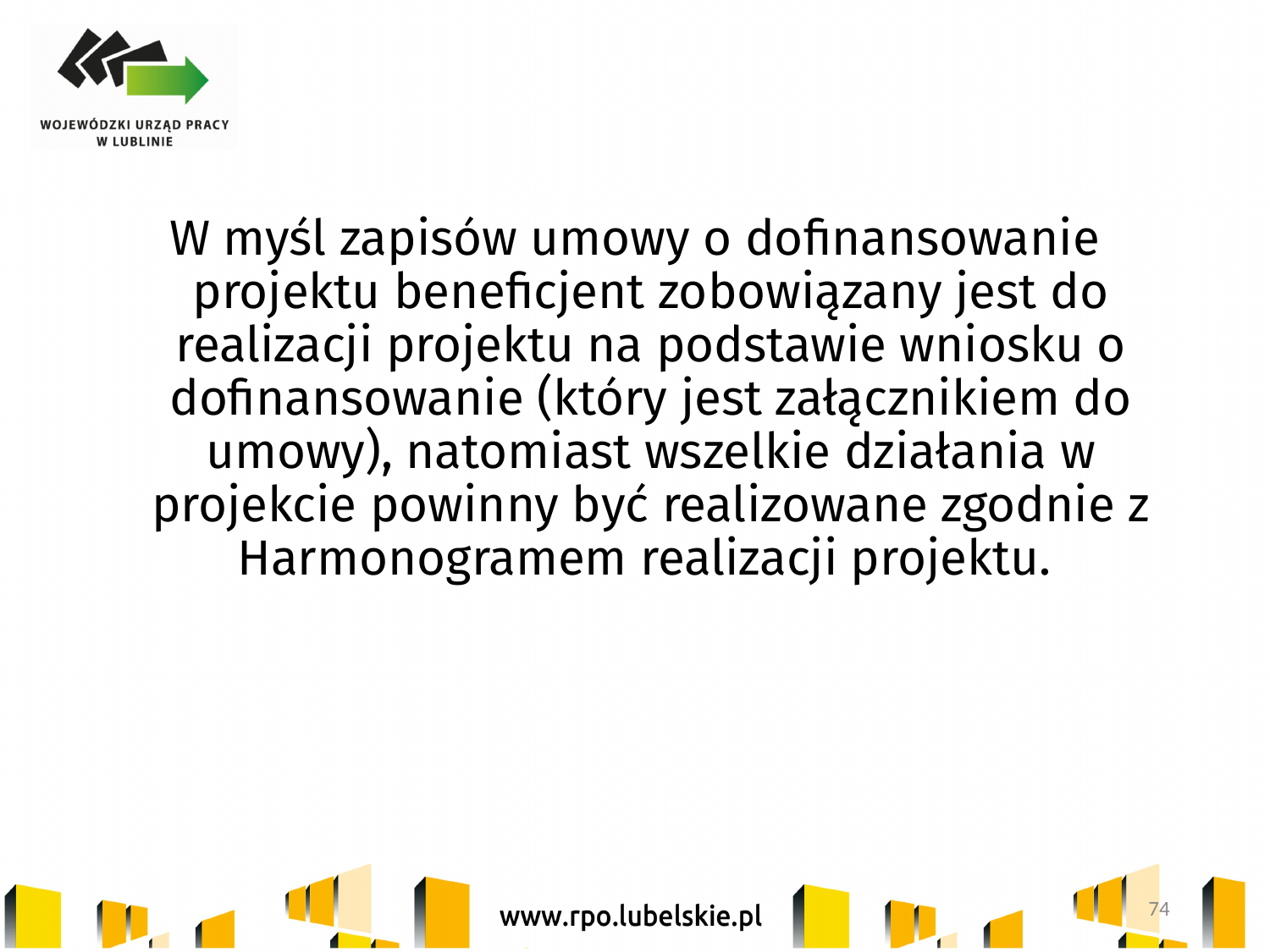

W myśl zapisów umowy o dofinansowanie projektu beneficjent zobowiązany jest do realizacji projektu na podstawie wniosku o dofinansowanie (który jest załącznikiem do umowy), natomiast wszelkie działania w projekcie powinny być realizowane zgodnie z Harmonogramem realizacji projektu.

74